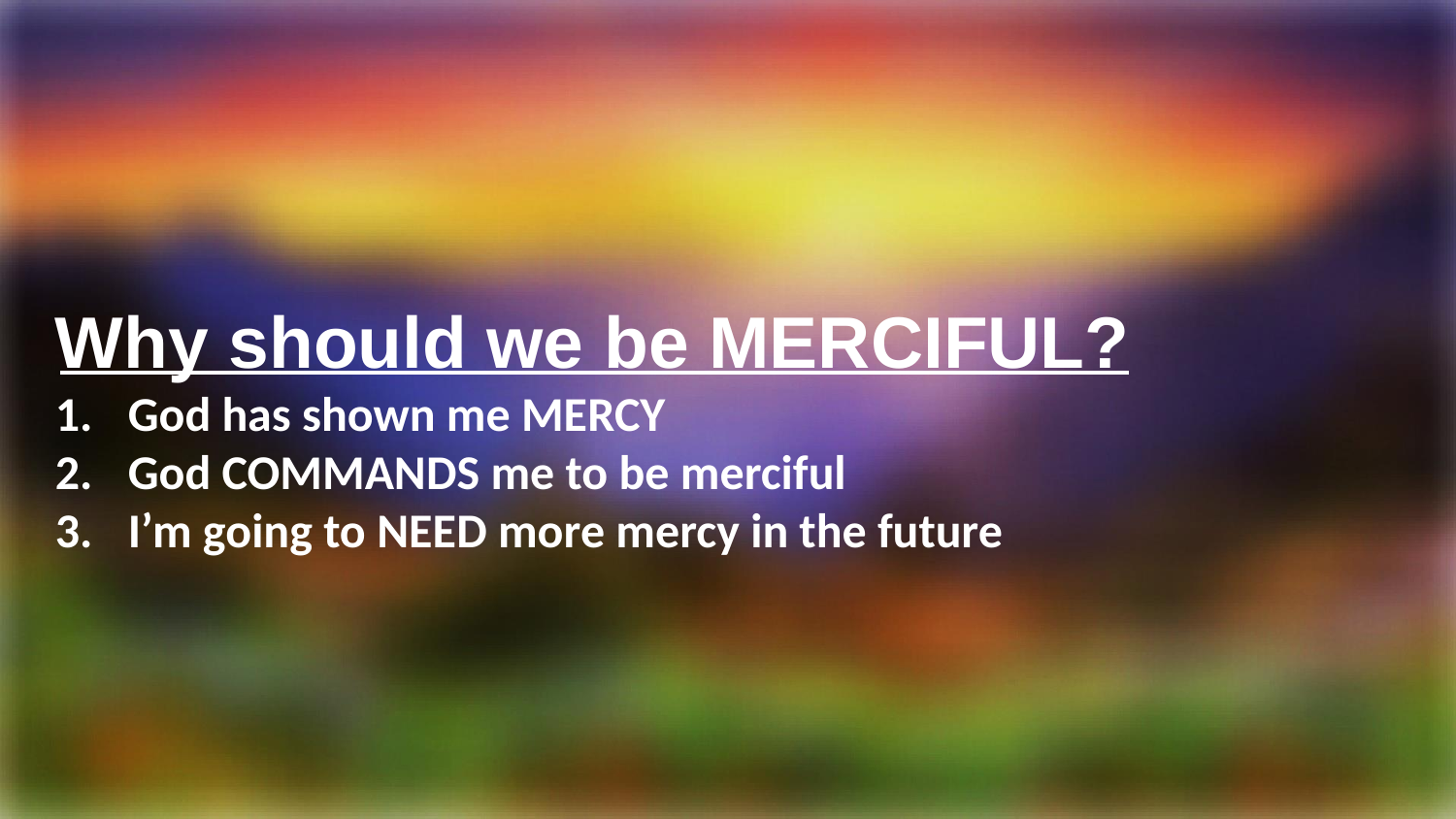

Why should we be MERCIFUL?
God has shown me MERCY
God COMMANDS me to be merciful
I’m going to NEED more mercy in the future